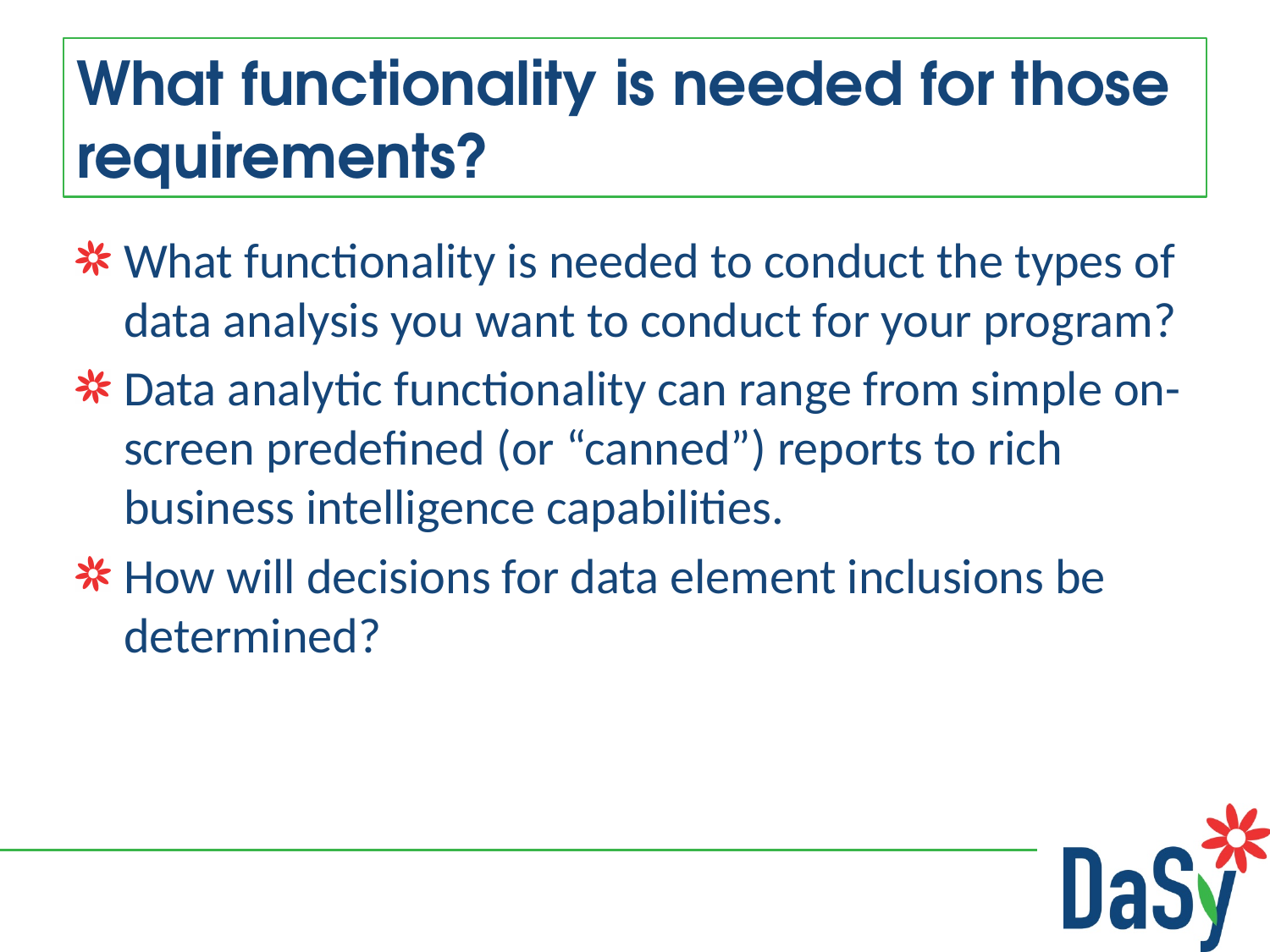

# What functionality is needed for those requirements?
What functionality is needed to conduct the types of data analysis you want to conduct for your program?
Data analytic functionality can range from simple on-screen predefined (or “canned”) reports to rich business intelligence capabilities.
How will decisions for data element inclusions be determined?